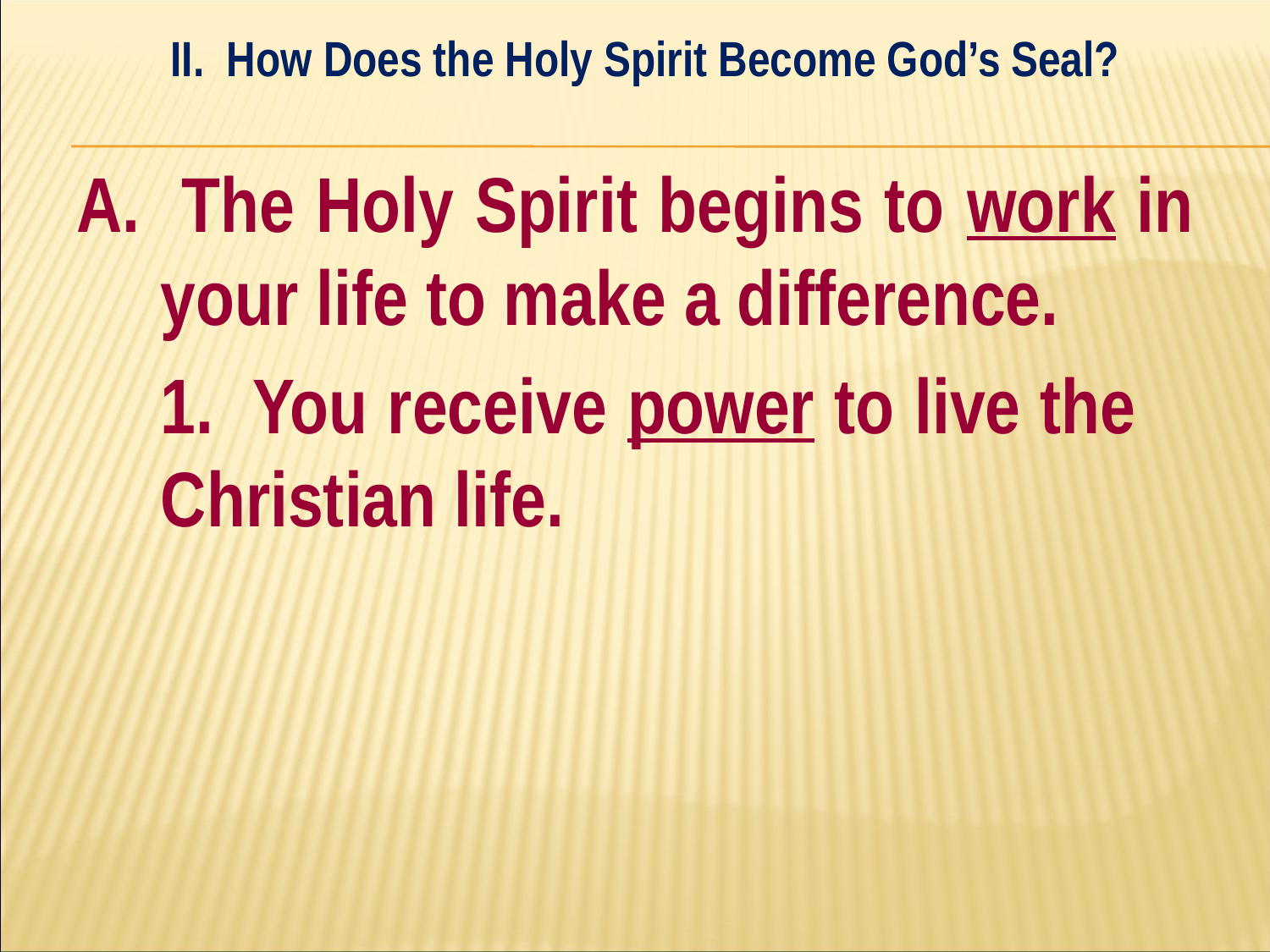

II.  How Does the Holy Spirit Become God’s Seal?
#
A.  The Holy Spirit begins to work in your life to make a difference.
	1.  You receive power to live the 	Christian life.